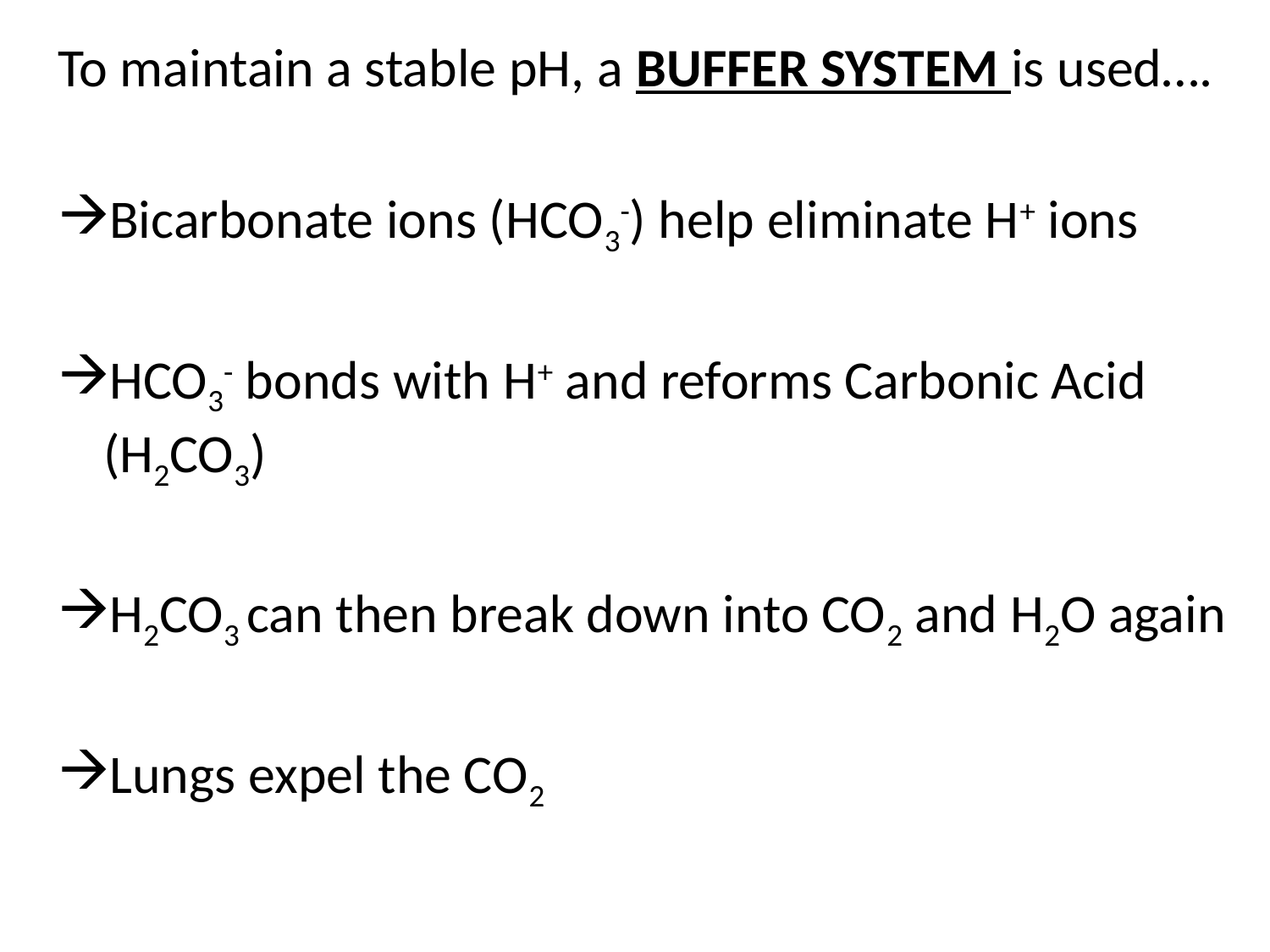

To maintain a stable pH, a BUFFER SYSTEM is used….

Bicarbonate ions (HCO3-) help eliminate H+ ions

HCO3- bonds with H+ and reforms Carbonic Acid (H2CO3)

H2CO3 can then break down into CO2 and H2O again

Lungs expel the CO2